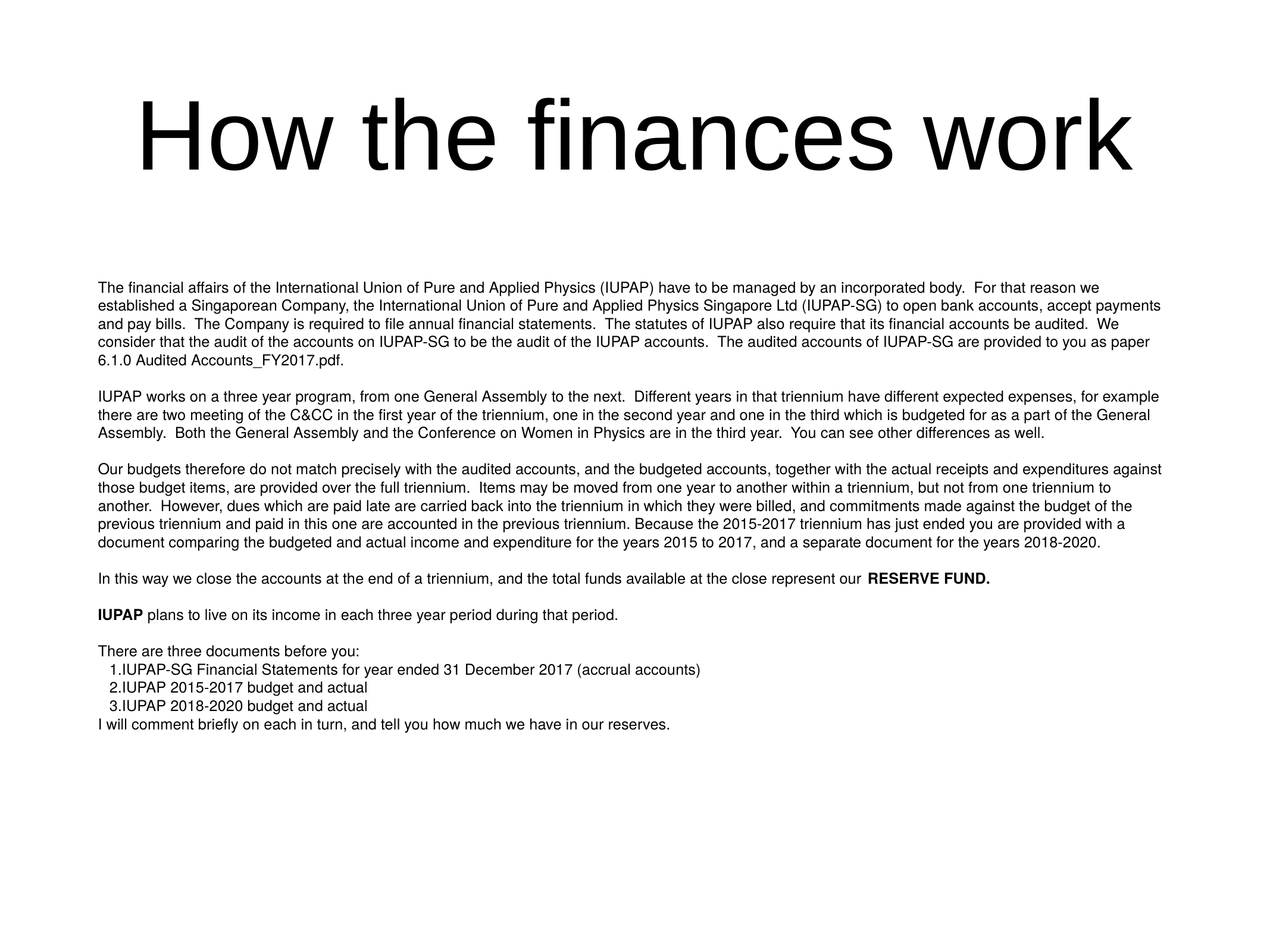

# How the finances work
The financial affairs of the International Union of Pure and Applied Physics (IUPAP) have to be managed by an incorporated body.  For that reason we established a Singaporean Company, the International Union of Pure and Applied Physics Singapore Ltd (IUPAP-SG) to open bank accounts, accept payments and pay bills.  The Company is required to file annual financial statements.  The statutes of IUPAP also require that its financial accounts be audited.  We consider that the audit of the accounts on IUPAP-SG to be the audit of the IUPAP accounts.  The audited accounts of IUPAP-SG are provided to you as paper 6.1.0 Audited Accounts_FY2017.pdf.

IUPAP works on a three year program, from one General Assembly to the next.  Different years in that triennium have different expected expenses, for example there are two meeting of the C&CC in the first year of the triennium, one in the second year and one in the third which is budgeted for as a part of the General Assembly.  Both the General Assembly and the Conference on Women in Physics are in the third year.  You can see other differences as well.

Our budgets therefore do not match precisely with the audited accounts, and the budgeted accounts, together with the actual receipts and expenditures against those budget items, are provided over the full triennium.  Items may be moved from one year to another within a triennium, but not from one triennium to another.  However, dues which are paid late are carried back into the triennium in which they were billed, and commitments made against the budget of the previous triennium and paid in this one are accounted in the previous triennium. Because the 2015-2017 triennium has just ended you are provided with a document comparing the budgeted and actual income and expenditure for the years 2015 to 2017, and a separate document for the years 2018-2020.

In this way we close the accounts at the end of a triennium, and the total funds available at the close represent our RESERVE FUND.

IUPAP plans to live on its income in each three year period during that period.

There are three documents before you:
IUPAP-SG Financial Statements for year ended 31 December 2017 (accrual accounts)
IUPAP 2015-2017 budget and actual
IUPAP 2018-2020 budget and actual
I will comment briefly on each in turn, and tell you how much we have in our reserves.